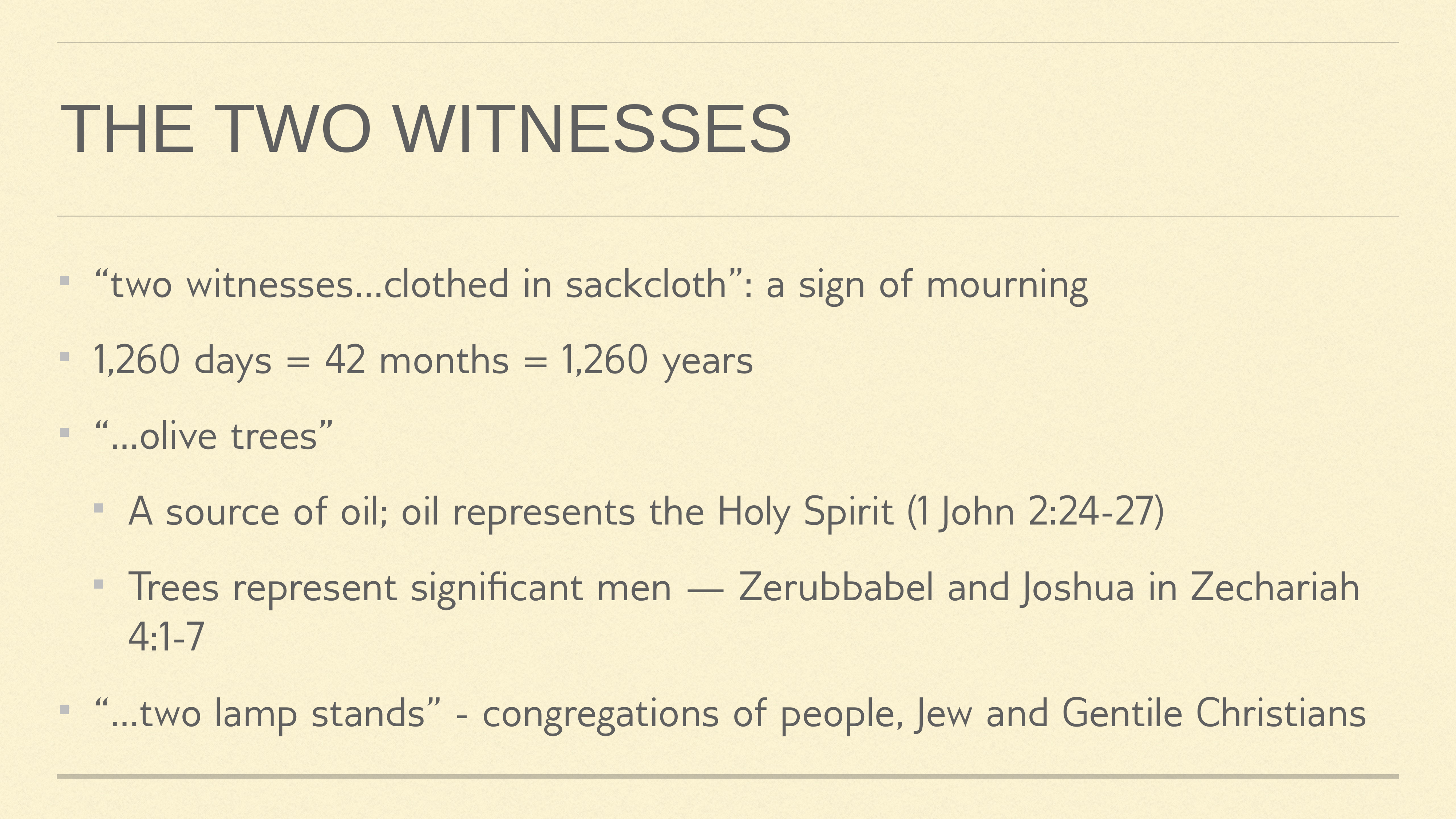

# The two witnesses
“two witnesses…clothed in sackcloth”: a sign of mourning
1,260 days = 42 months = 1,260 years
“…olive trees”
A source of oil; oil represents the Holy Spirit (1 John 2:24-27)
Trees represent significant men — Zerubbabel and Joshua in Zechariah 4:1-7
“…two lamp stands” - congregations of people, Jew and Gentile Christians